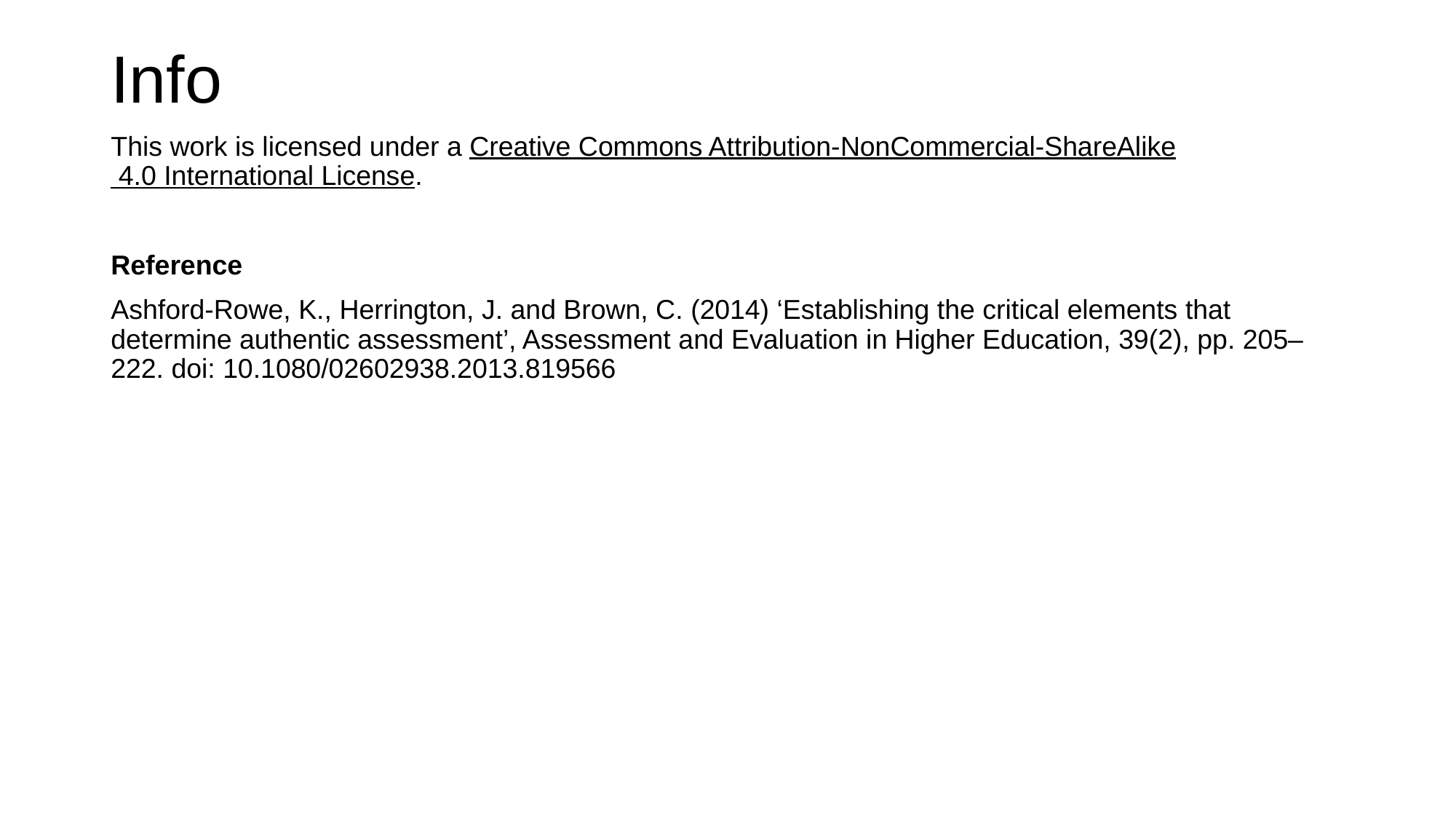

# Info
This work is licensed under a Creative Commons Attribution-NonCommercial-ShareAlike 4.0 International License.

Reference
Ashford-Rowe, K., Herrington, J. and Brown, C. (2014) ‘Establishing the critical elements that determine authentic assessment’, Assessment and Evaluation in Higher Education, 39(2), pp. 205–222. doi: 10.1080/02602938.2013.819566